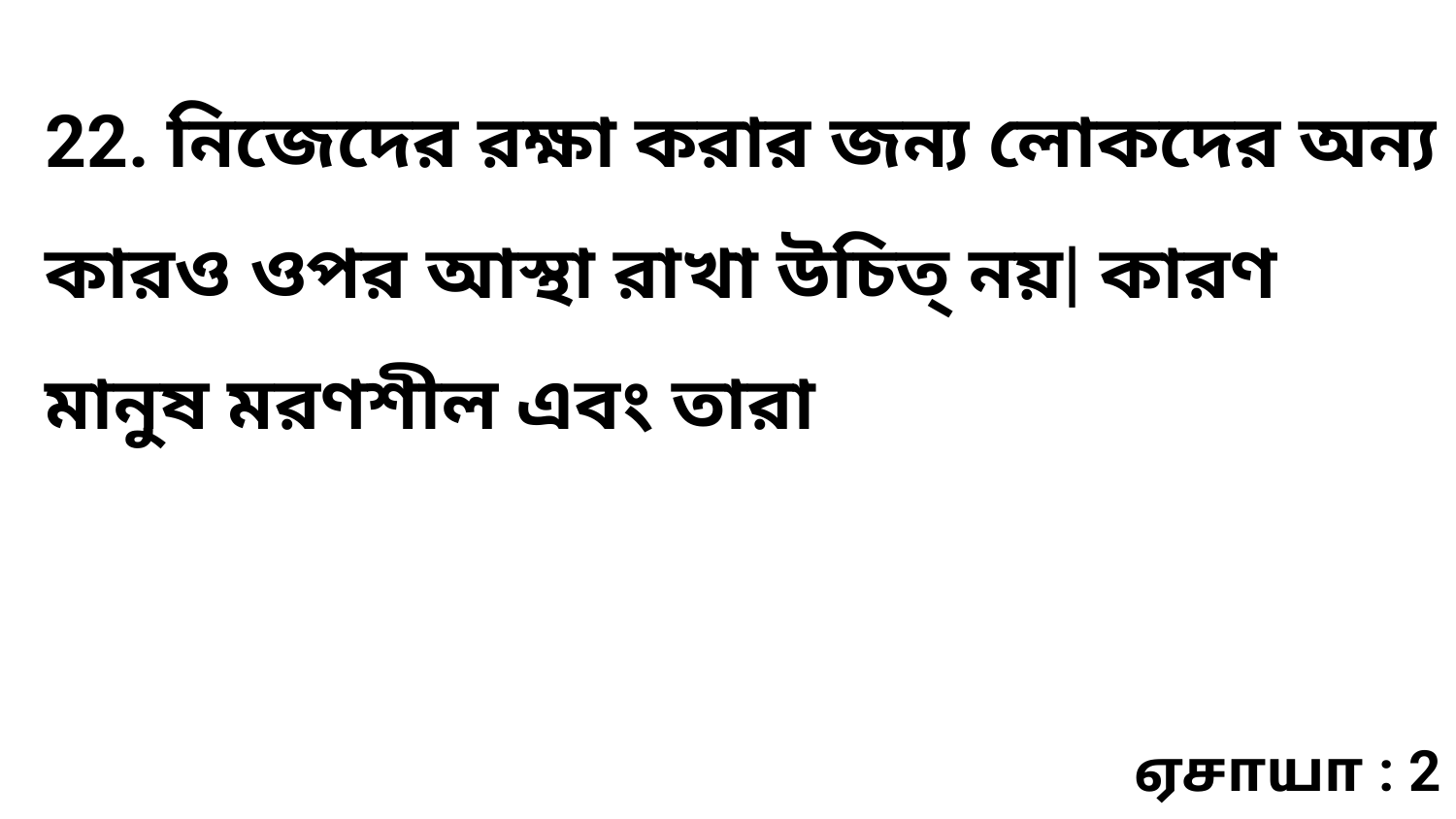

22. নিজেদের রক্ষা করার জন্য লোকদের অন্য কারও ওপর আস্থা রাখা উচিত্‌ নয়| কারণ মানুষ মরণশীল এবং তারা
ஏசாயா : 2